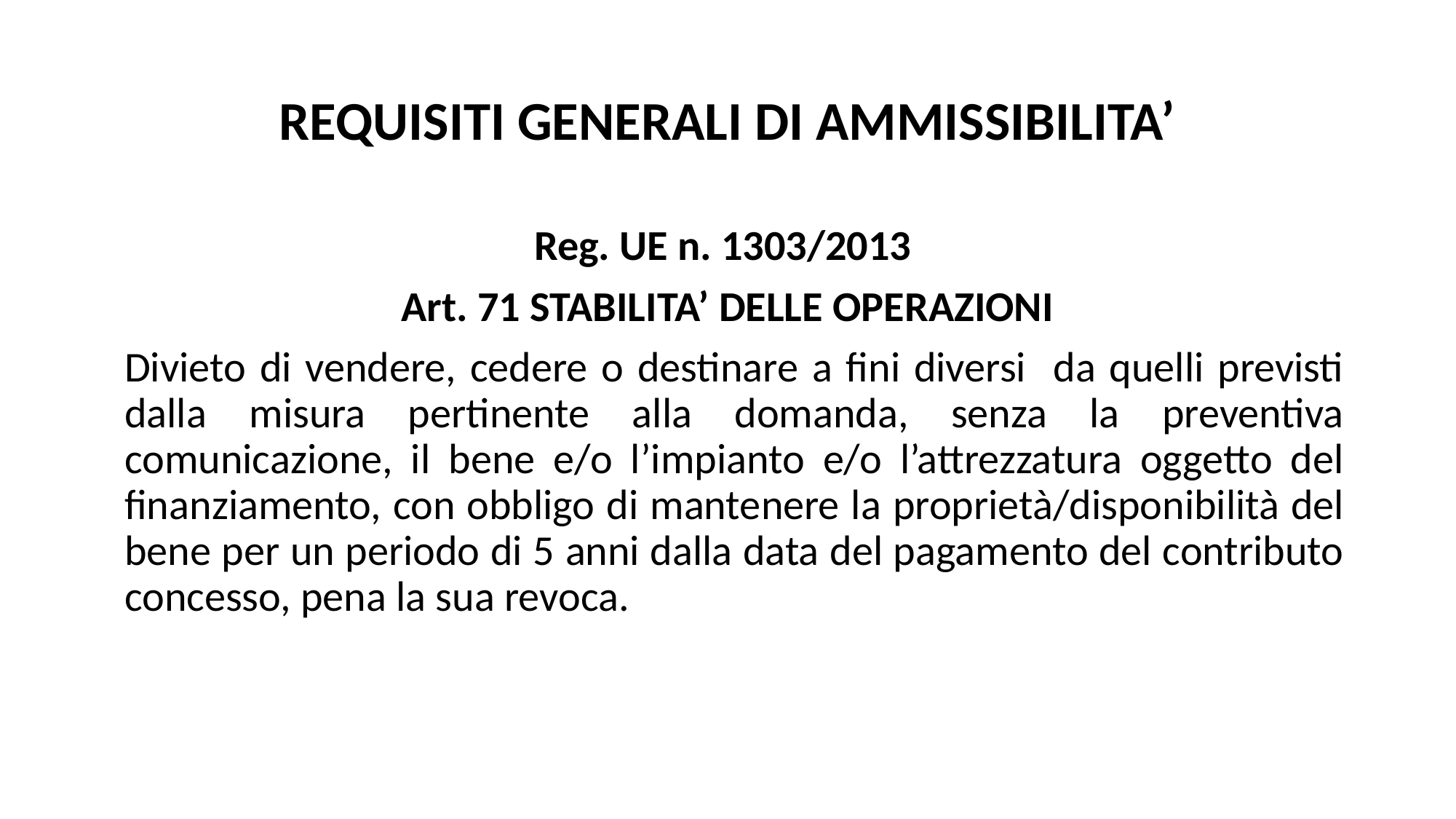

# REQUISITI GENERALI DI AMMISSIBILITA’
Reg. UE n. 1303/2013
Art. 71 STABILITA’ DELLE OPERAZIONI
Divieto di vendere, cedere o destinare a fini diversi  da quelli previsti dalla misura pertinente alla domanda, senza la preventiva comunicazione, il bene e/o l’impianto e/o l’attrezzatura oggetto del finanziamento, con obbligo di mantenere la proprietà/disponibilità del bene per un periodo di 5 anni dalla data del pagamento del contributo concesso, pena la sua revoca.